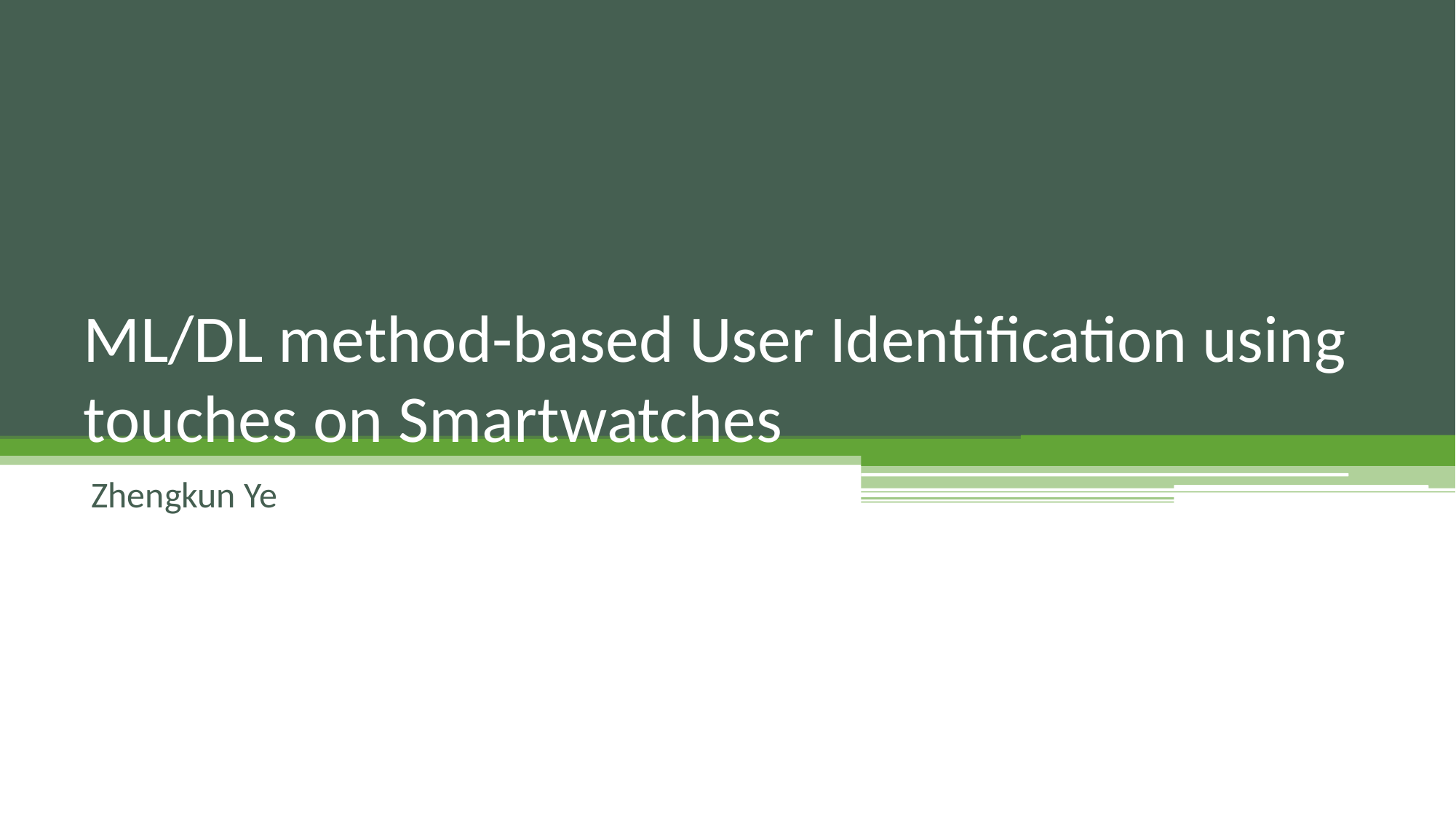

# ML/DL method-based User Identification using touches on Smartwatches
Zhengkun Ye